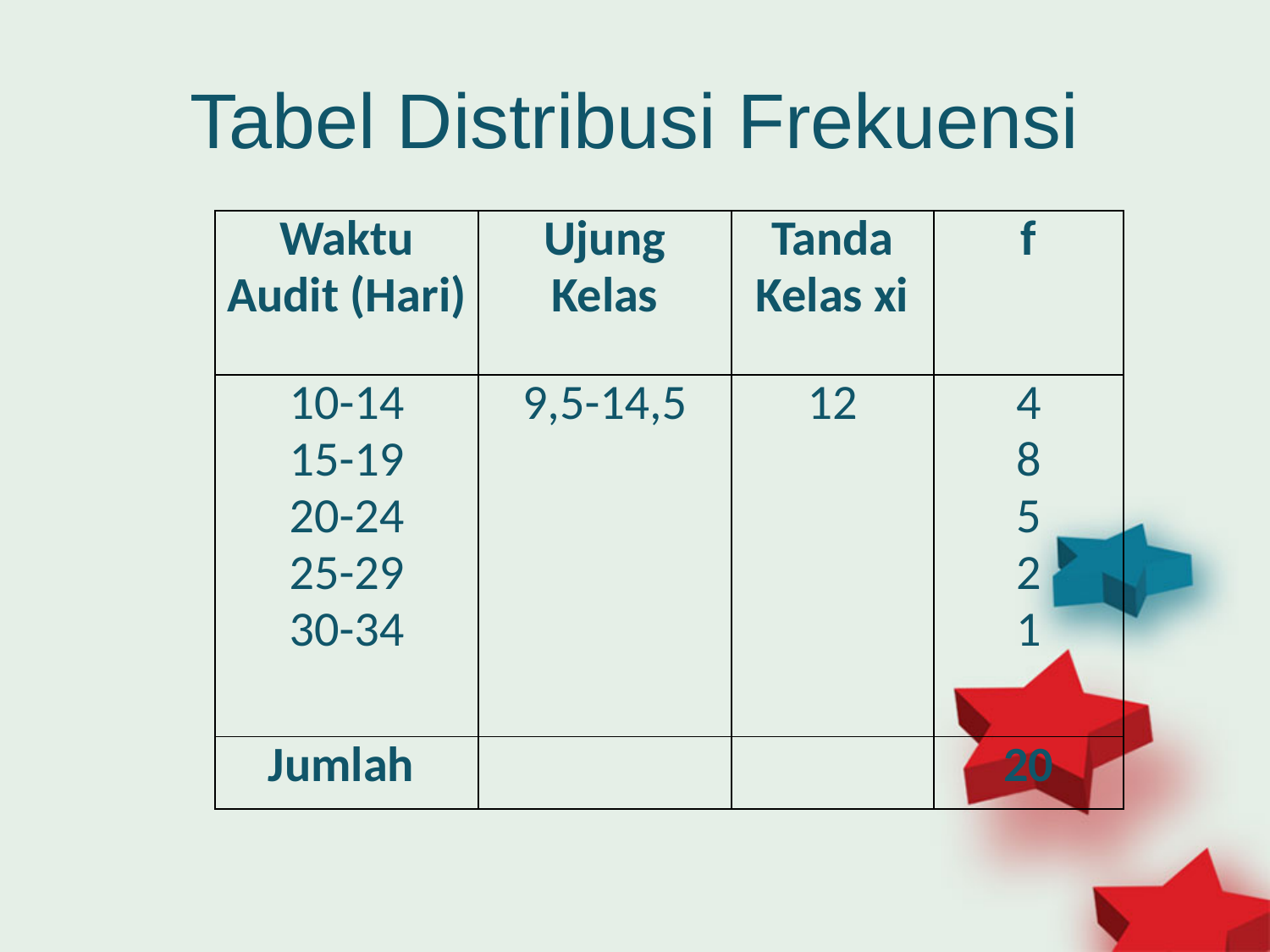

# Tabel Distribusi Frekuensi
| Waktu Audit (Hari) | Ujung Kelas | Tanda Kelas xi | f |
| --- | --- | --- | --- |
| 10-14 15-19 20-24 25-29 30-34 | 9,5-14,5 | 12 | 4 8 5 2 1 |
| Jumlah |  |  | 20 |